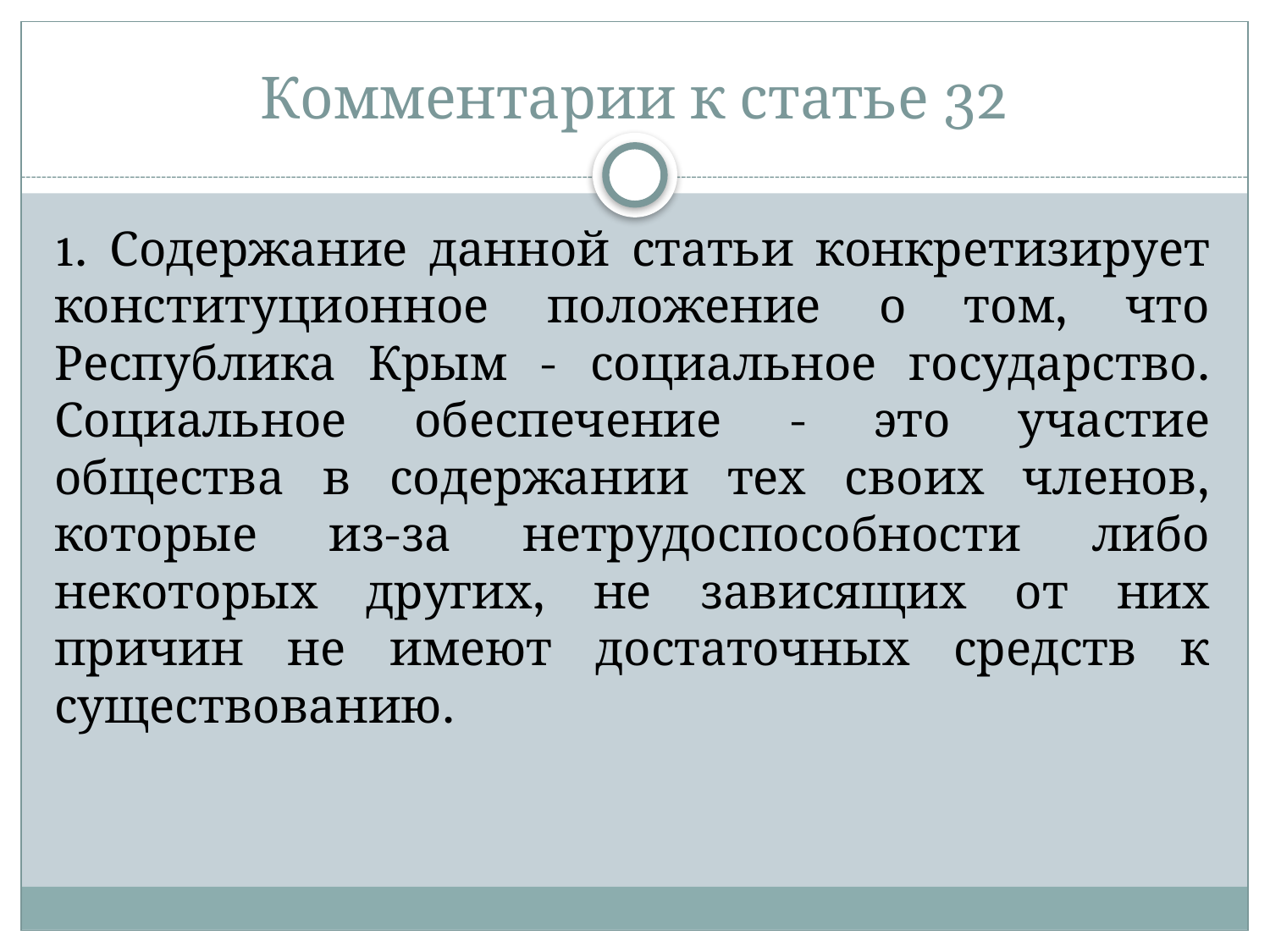

# Комментарии к статье 32
1. Содержание данной статьи конкретизирует конституционное положение о том, что Республика Крым - социальное государство. Социальное обеспечение - это участие общества в содержании тех своих членов, которые из-за нетрудоспособности либо некоторых других, не зависящих от них причин не имеют достаточных средств к существованию.